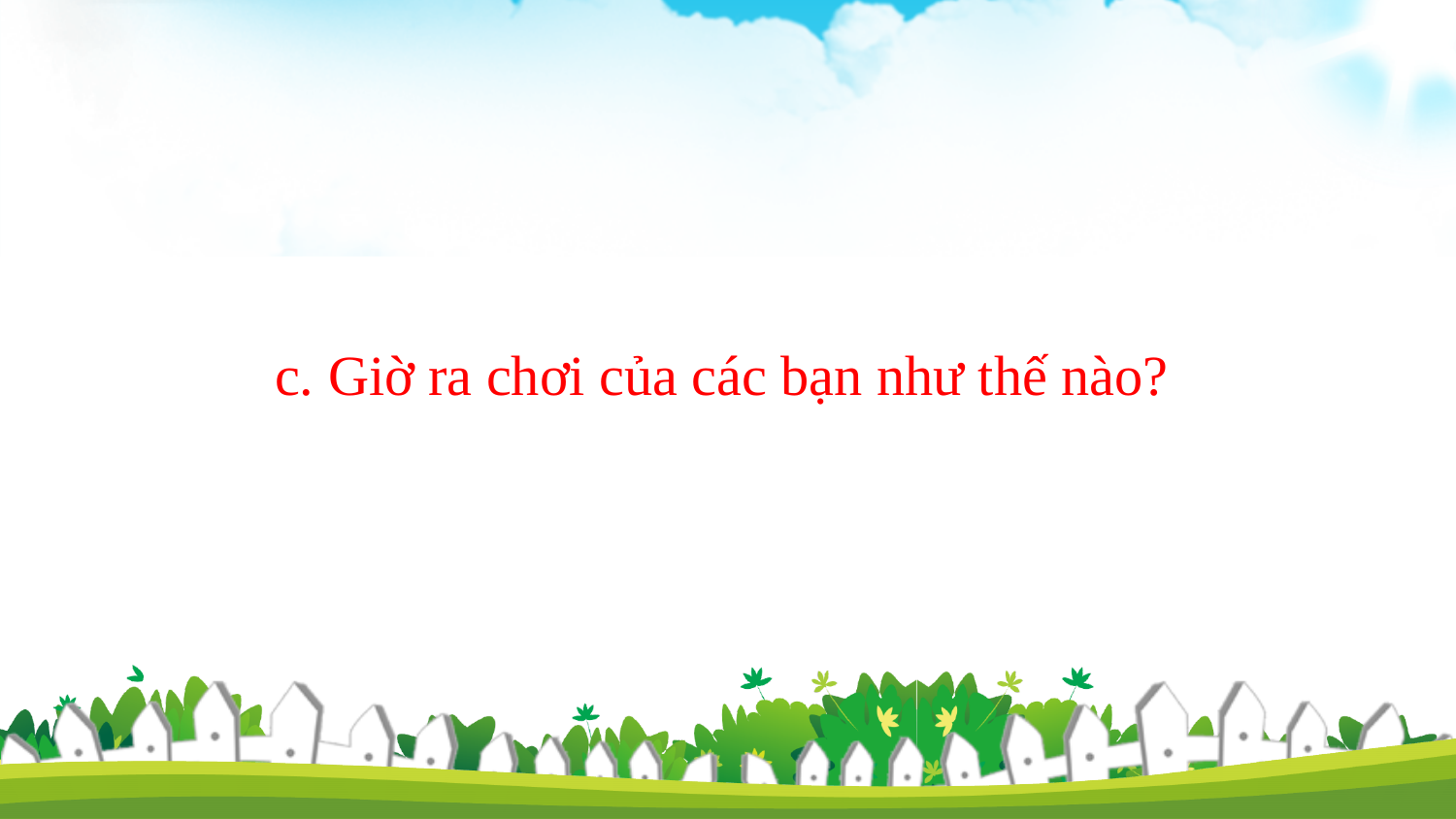

c. Giờ ra chơi của các bạn như thế nào?